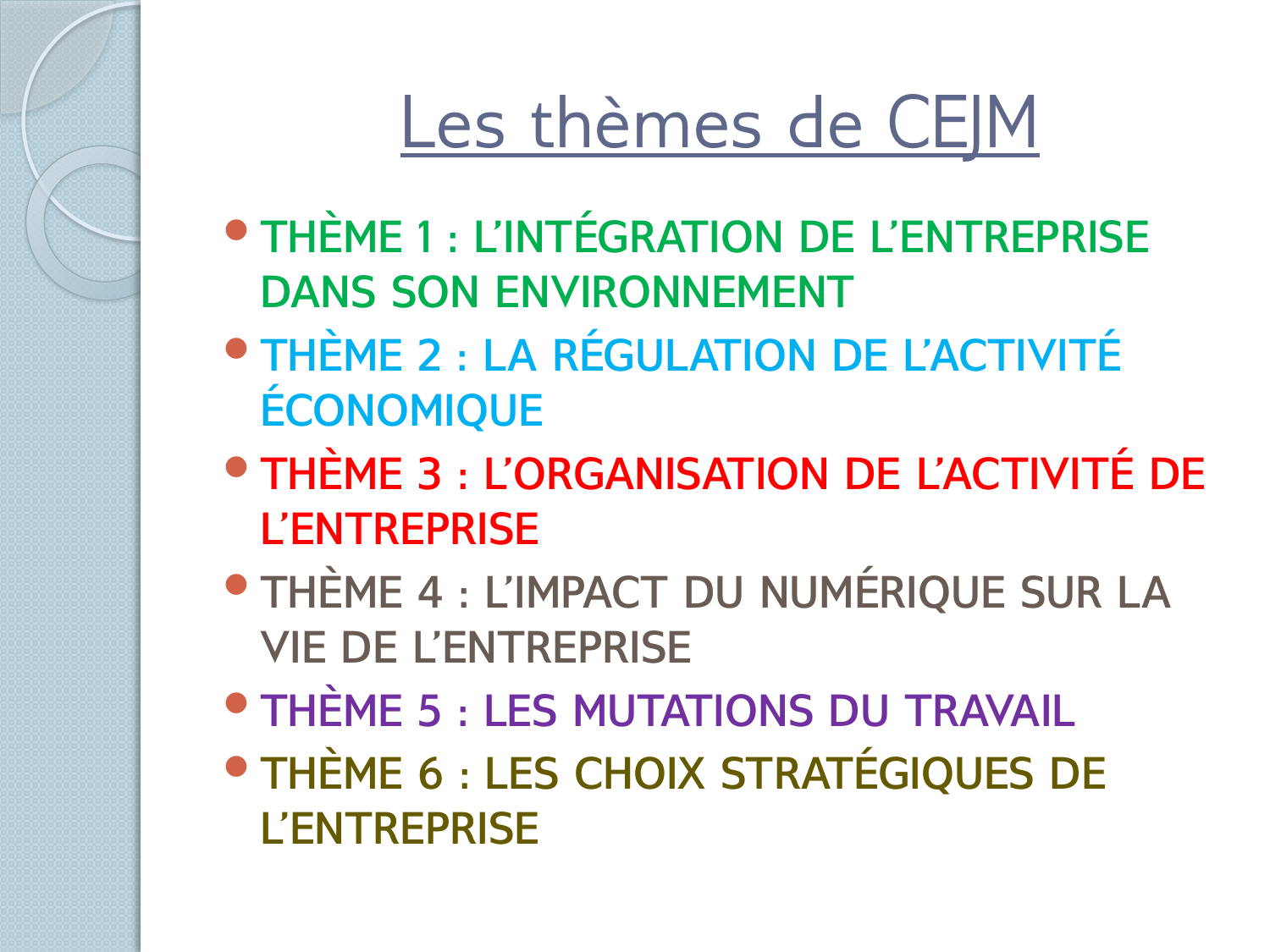

# Les thèmes de CEJM
THÈME 1 : L’INTÉGRATION DE L’ENTREPRISE DANS SON ENVIRONNEMENT
THÈME 2 : LA RÉGULATION DE L’ACTIVITÉ ÉCONOMIQUE
THÈME 3 : L’ORGANISATION DE L’ACTIVITÉ DE L’ENTREPRISE
THÈME 4 : L’IMPACT DU NUMÉRIQUE SUR LA VIE DE L’ENTREPRISE
THÈME 5 : LES MUTATIONS DU TRAVAIL
THÈME 6 : LES CHOIX STRATÉGIQUES DE L’ENTREPRISE